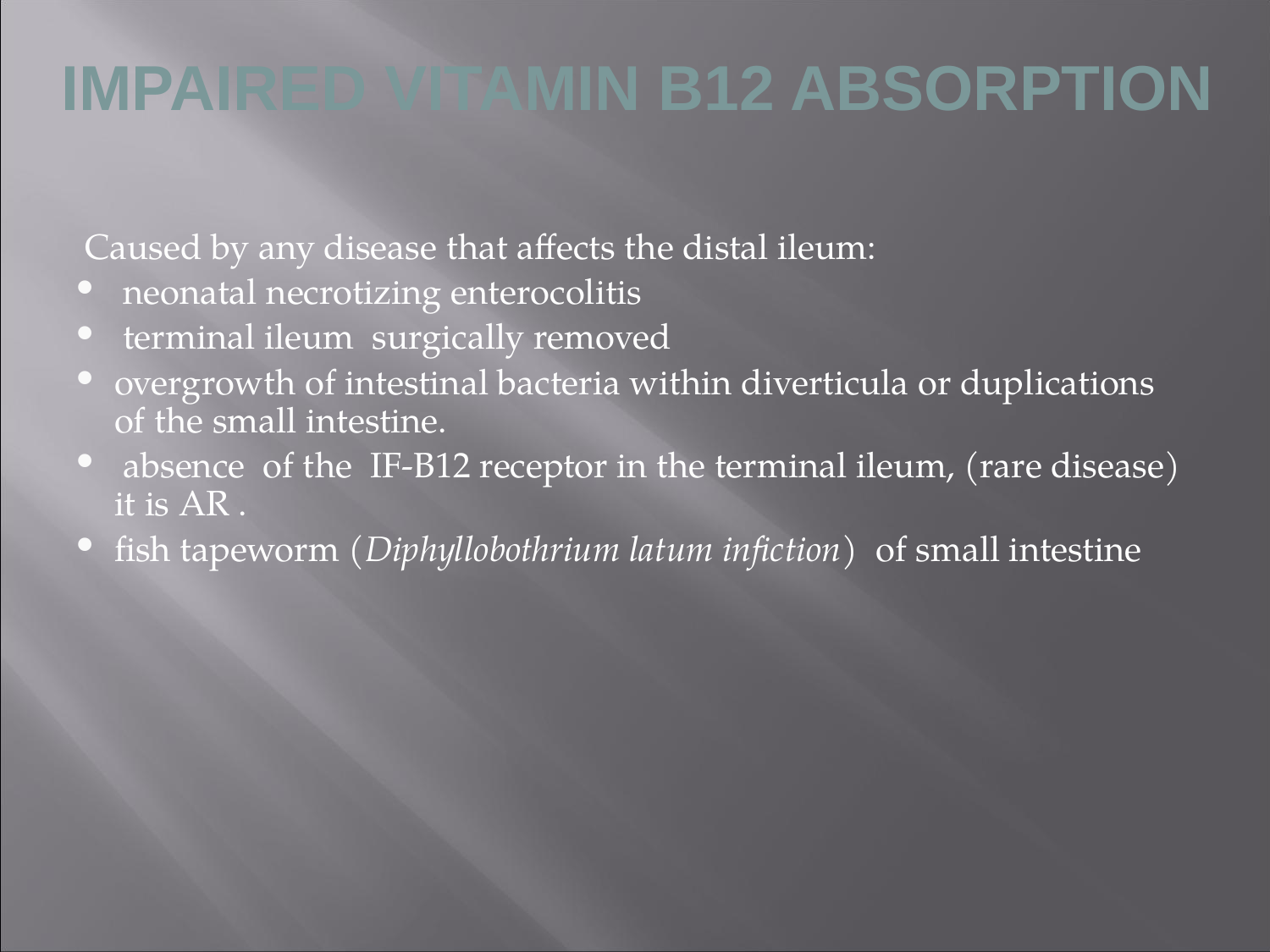

# IMPAIRED VITAMIN B12 ABSORPTION
 Caused by any disease that affects the distal ileum:
 neonatal necrotizing enterocolitis
 terminal ileum  surgically removed
overgrowth of intestinal bacteria within diverticula or duplications of the small intestine.
 absence  of the  IF-B12 receptor in the terminal ileum, (rare disease) it is AR .
fish tapeworm (Diphyllobothrium latum infiction)  of small intestine